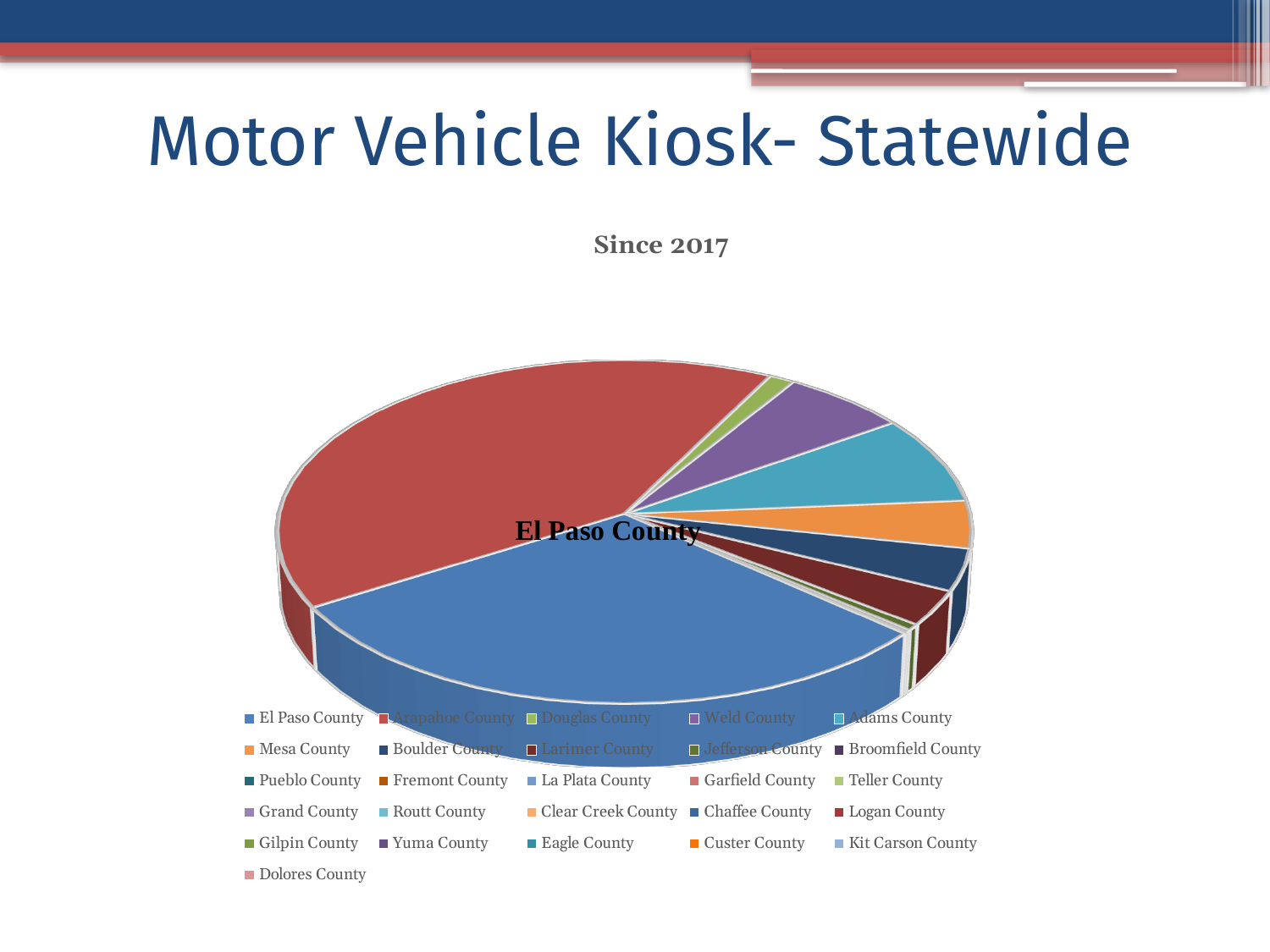

# Motor Vehicle Kiosk- Statewide

### Chart: Since 2017

| Category |
|---|

[unsupported chart]